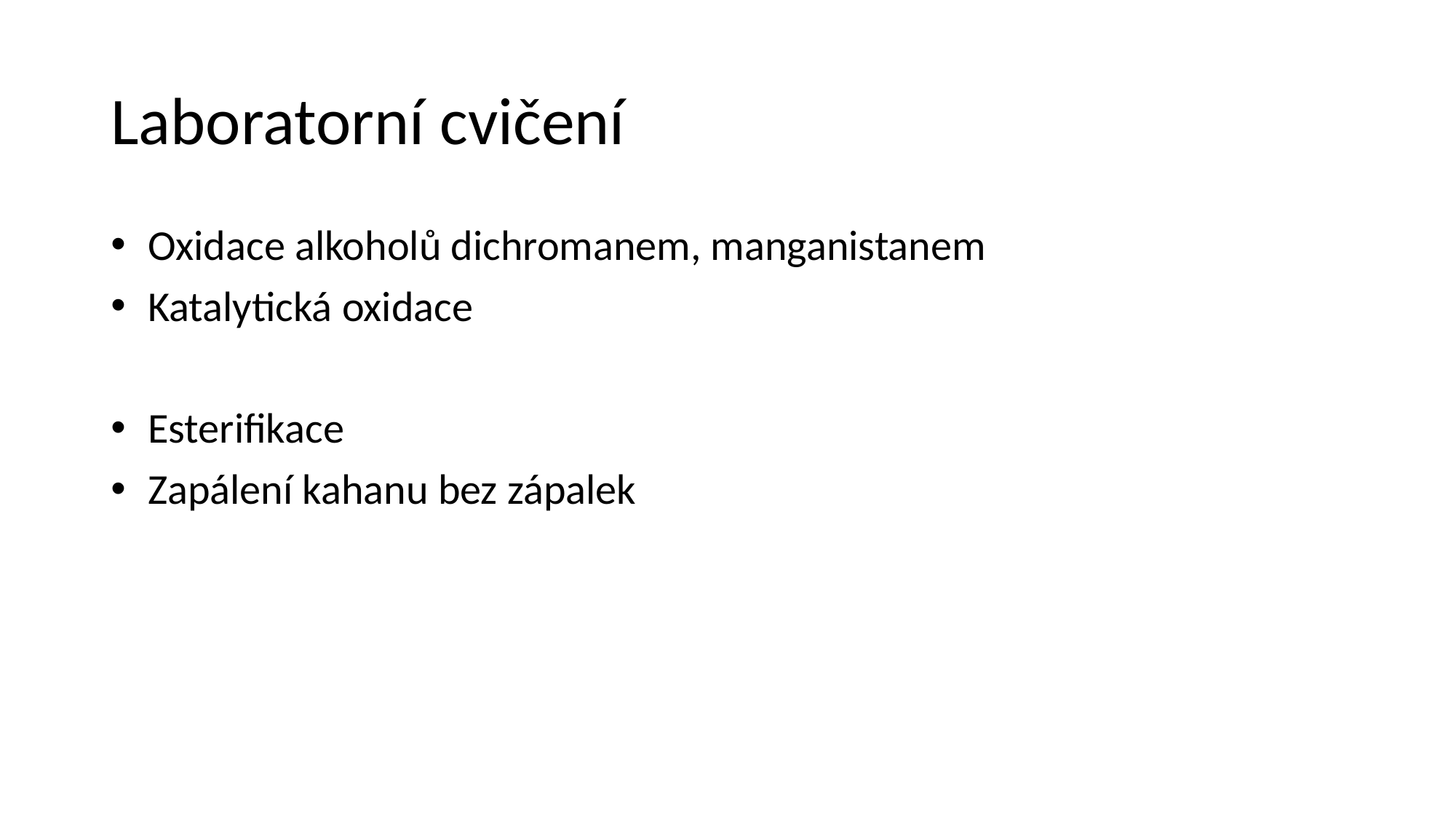

# Laboratorní cvičení
 Oxidace alkoholů dichromanem, manganistanem
 Katalytická oxidace

 Esterifikace
 Zapálení kahanu bez zápalek